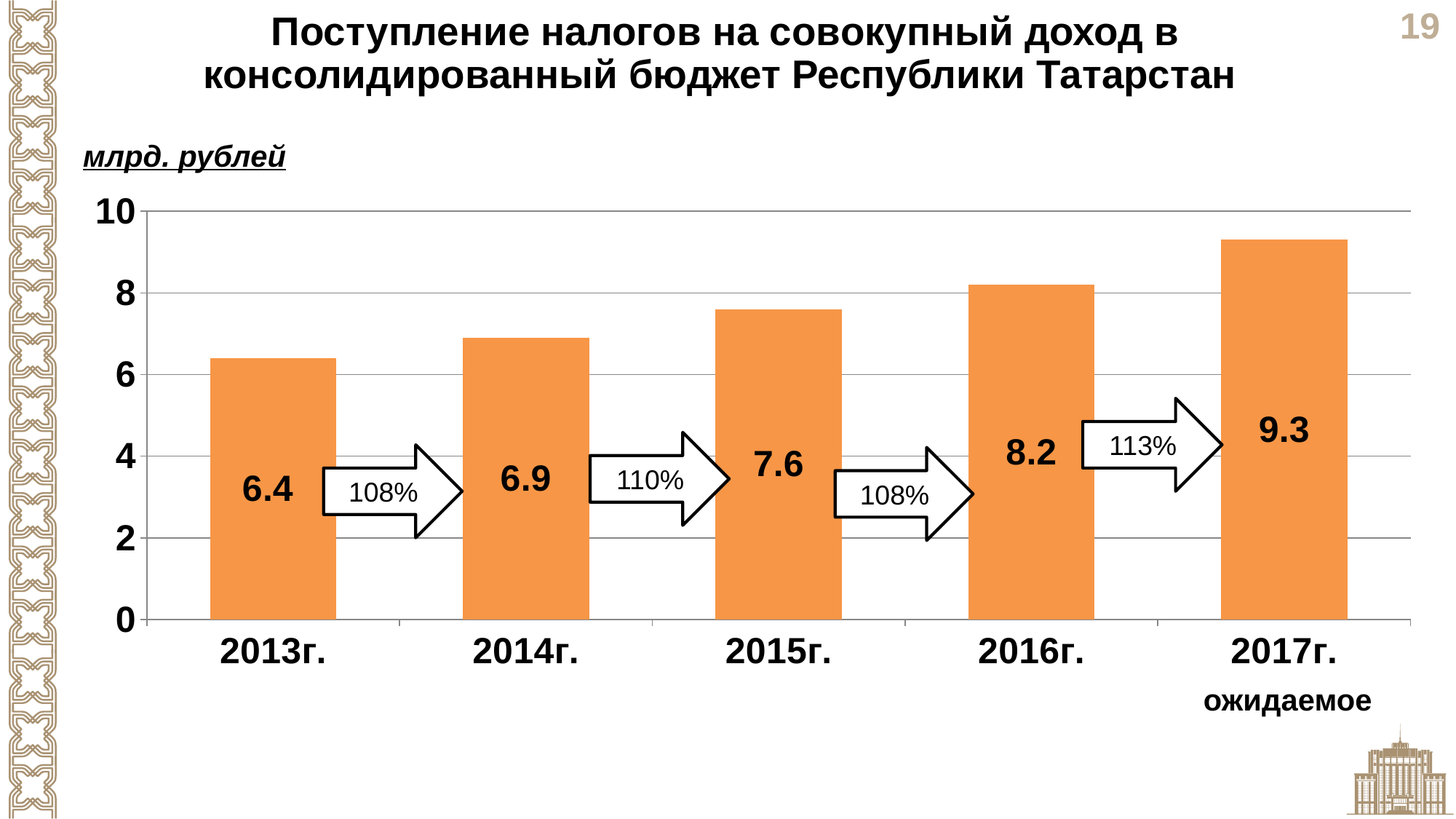

Поступление налогов на совокупный доход в консолидированный бюджет Республики Татарстан
млрд. рублей

### Chart

| Category | Столбец1 |
|---|---|
| 2013г. | 6.4 |
| 2014г. | 6.9 |
| 2015г. | 7.6 |
| 2016г. | 8.2 |
| 2017г. | 9.3 |
113%
110%
108%
108%
ожидаемое